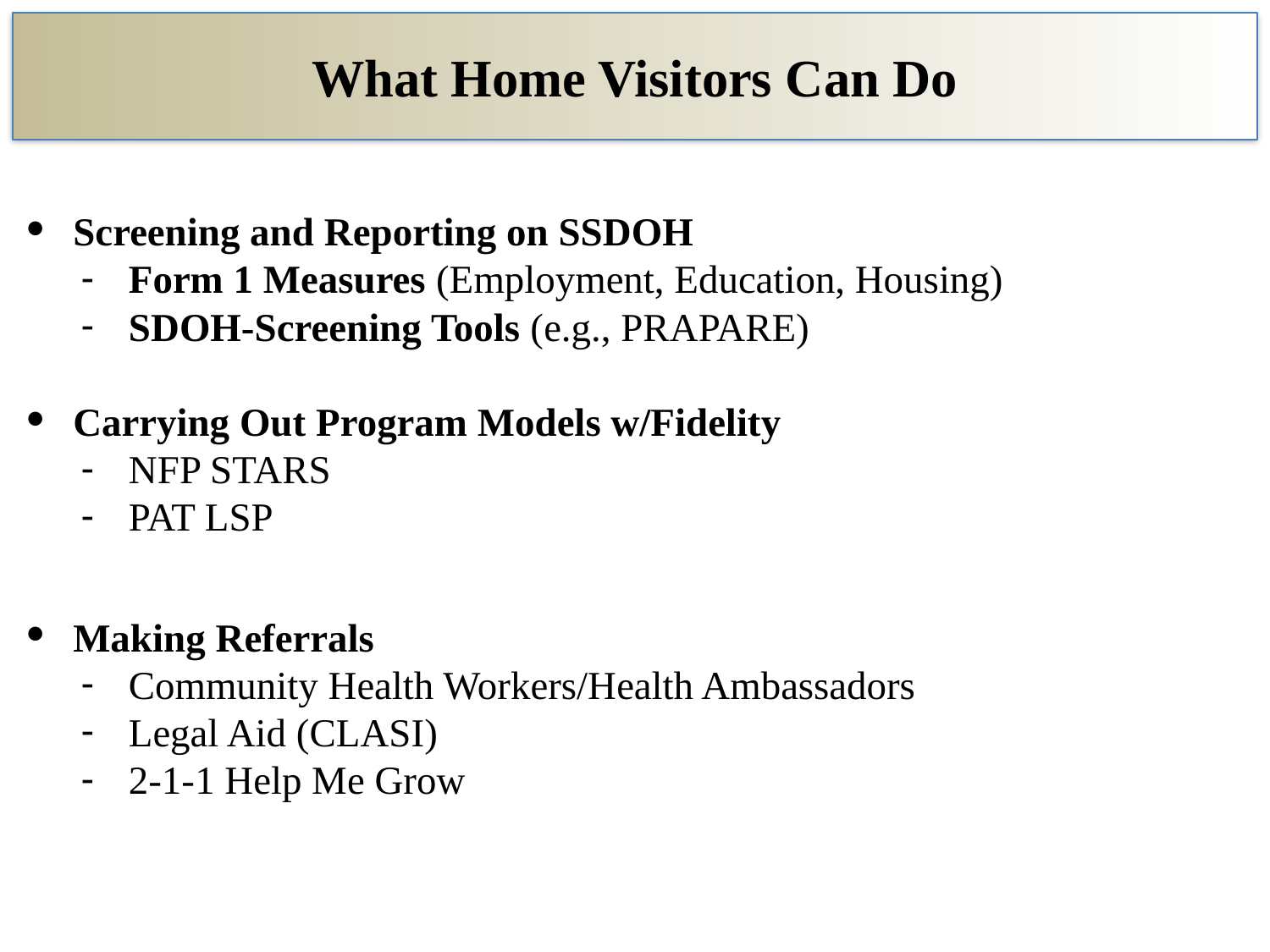

# What Home Visitors Can Do

Screening and Reporting on SSDOH
Form 1 Measures (Employment, Education, Housing)
SDOH-Screening Tools (e.g., PRAPARE)

Carrying Out Program Models w/Fidelity
NFP STARS
PAT LSP

Making Referrals
Community Health Workers/Health Ambassadors
Legal Aid (CLASI)
2-1-1 Help Me Grow